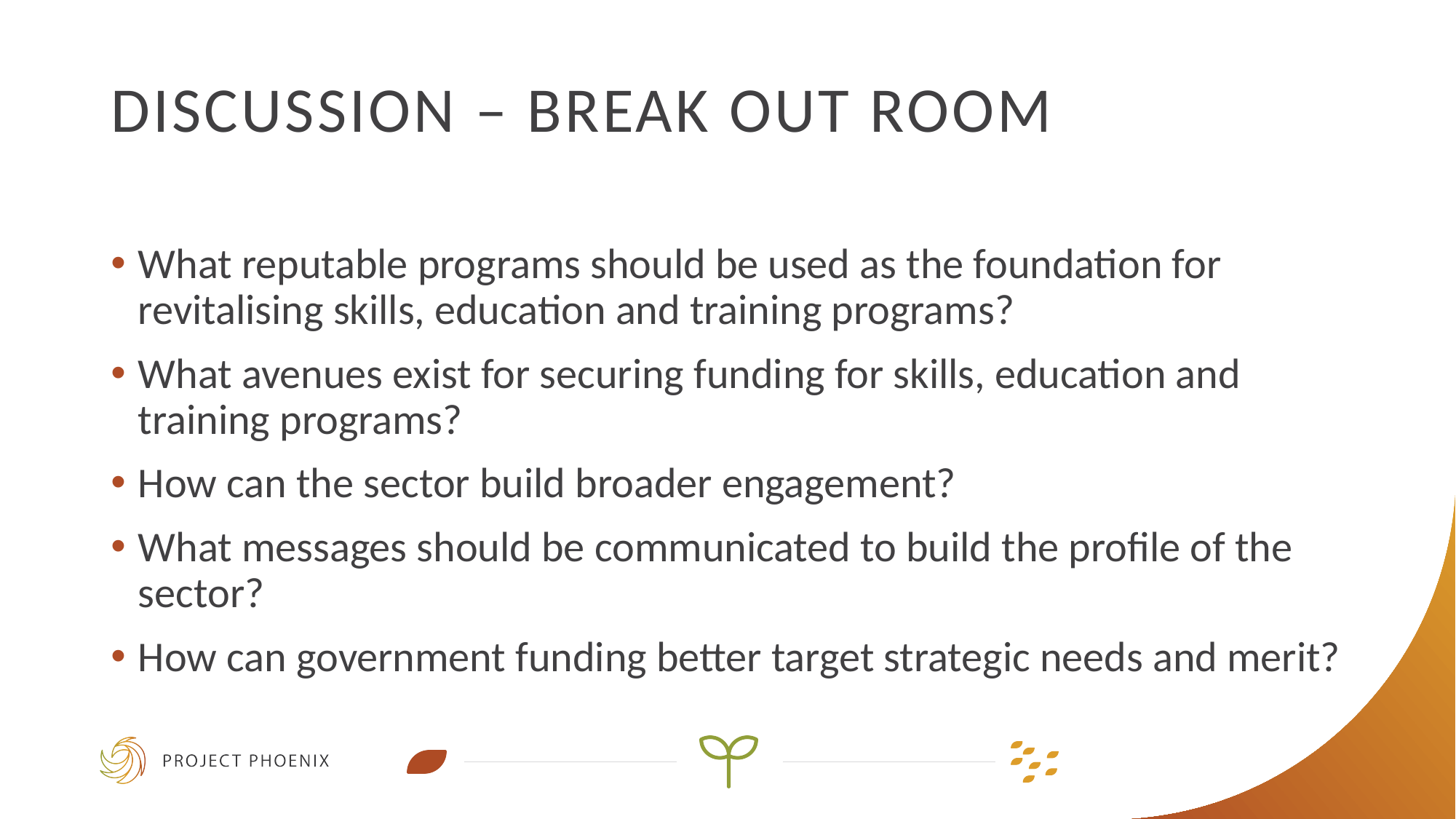

# Discussion – BREAK OUT ROOM
What reputable programs should be used as the foundation for revitalising skills, education and training programs?
What avenues exist for securing funding for skills, education and training programs?
How can the sector build broader engagement?
What messages should be communicated to build the profile of the sector?
How can government funding better target strategic needs and merit?